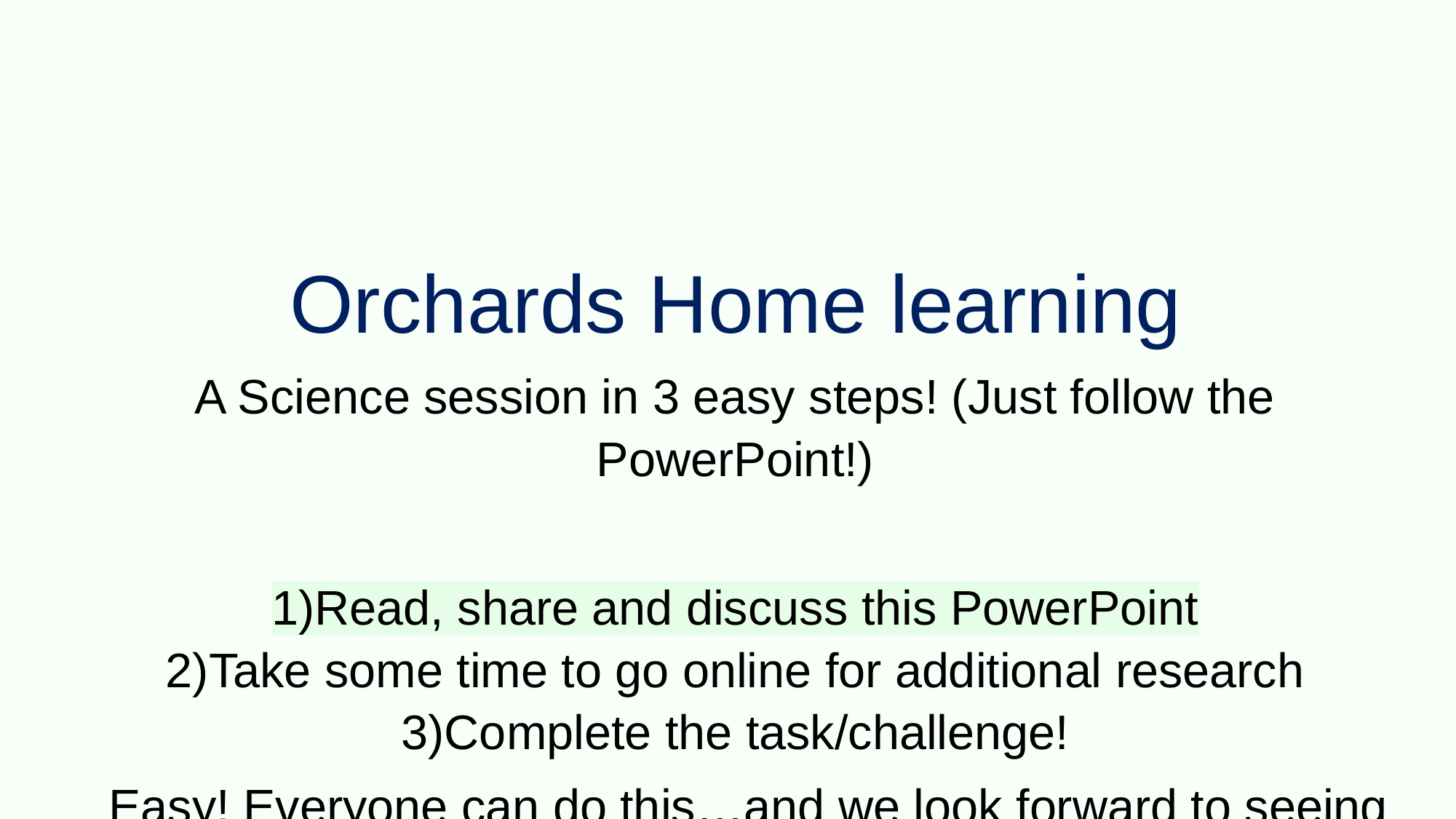

Orchards Home learning
A Science session in 3 easy steps! (Just follow the PowerPoint!)

Read, share and discuss this PowerPoint
Take some time to go online for additional research
Complete the task/challenge!
Easy! Everyone can do this…and we look forward to seeing your completed work!